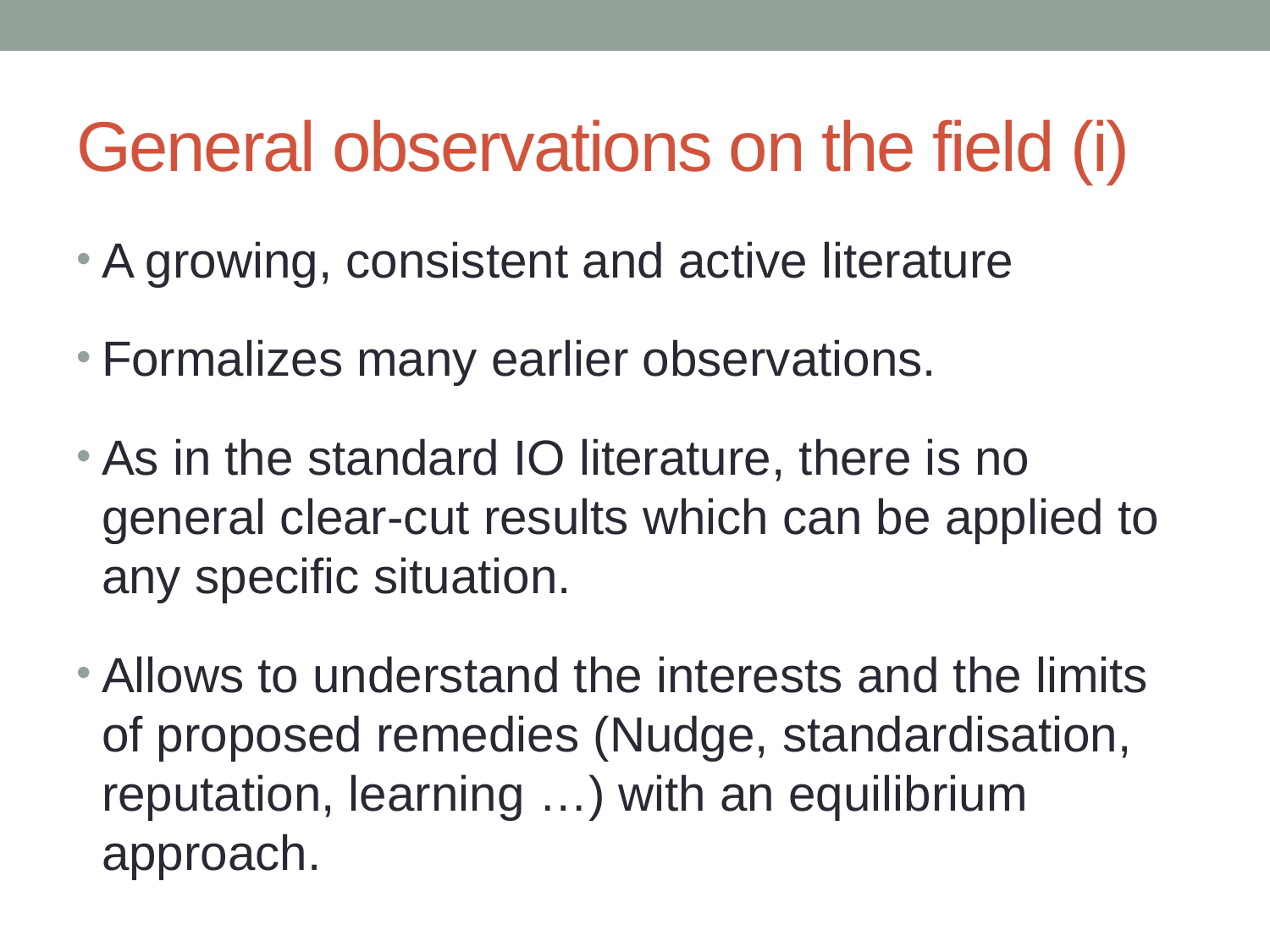

# General observations on the field (i)
A growing, consistent and active literature

Formalizes many earlier observations.

As in the standard IO literature, there is no general clear-cut results which can be applied to any specific situation.

Allows to understand the interests and the limits of proposed remedies (Nudge, standardisation, reputation, learning …) with an equilibrium approach.